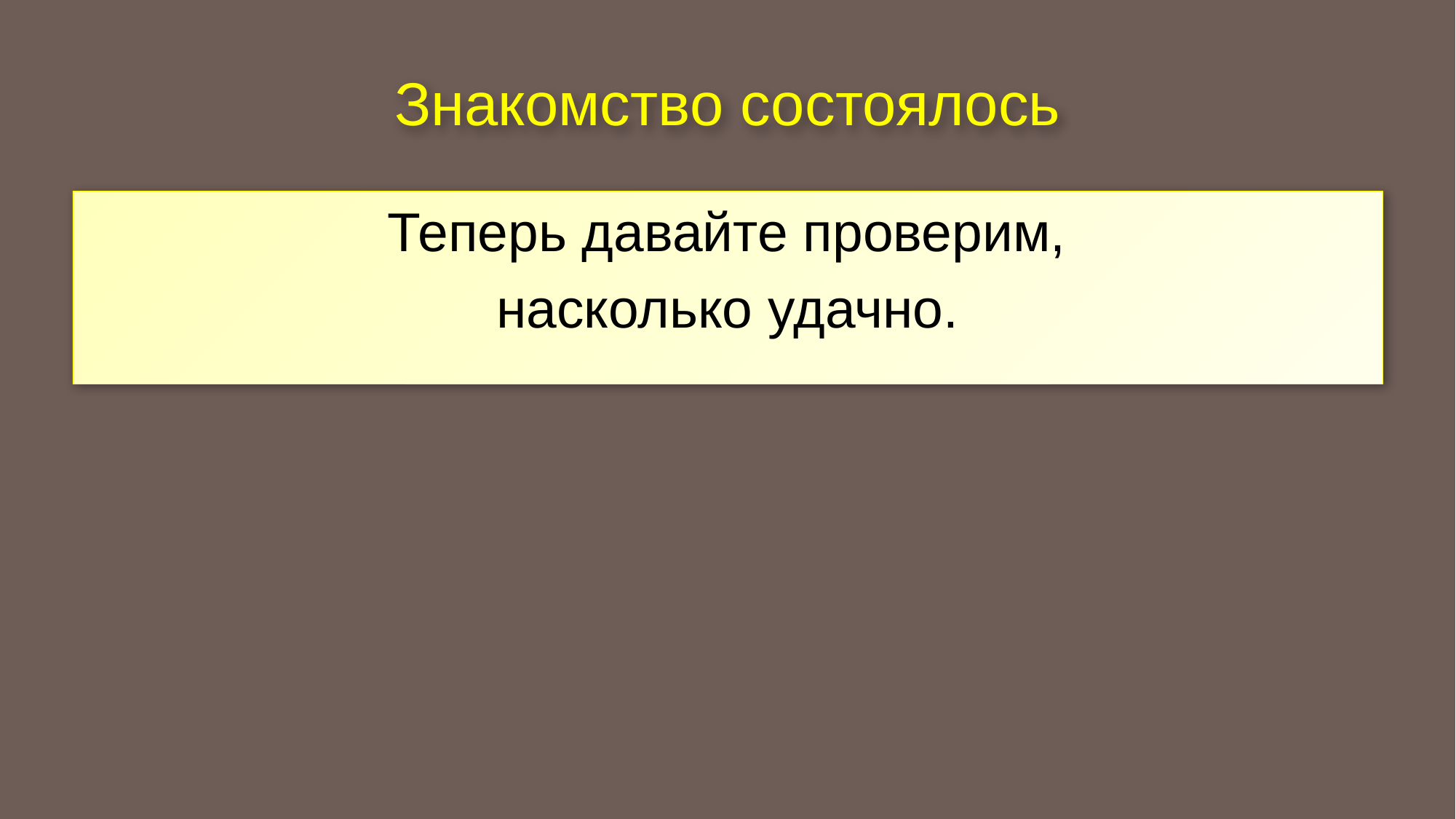

# Знакомство состоялось
 Теперь давайте проверим,
насколько удачно.